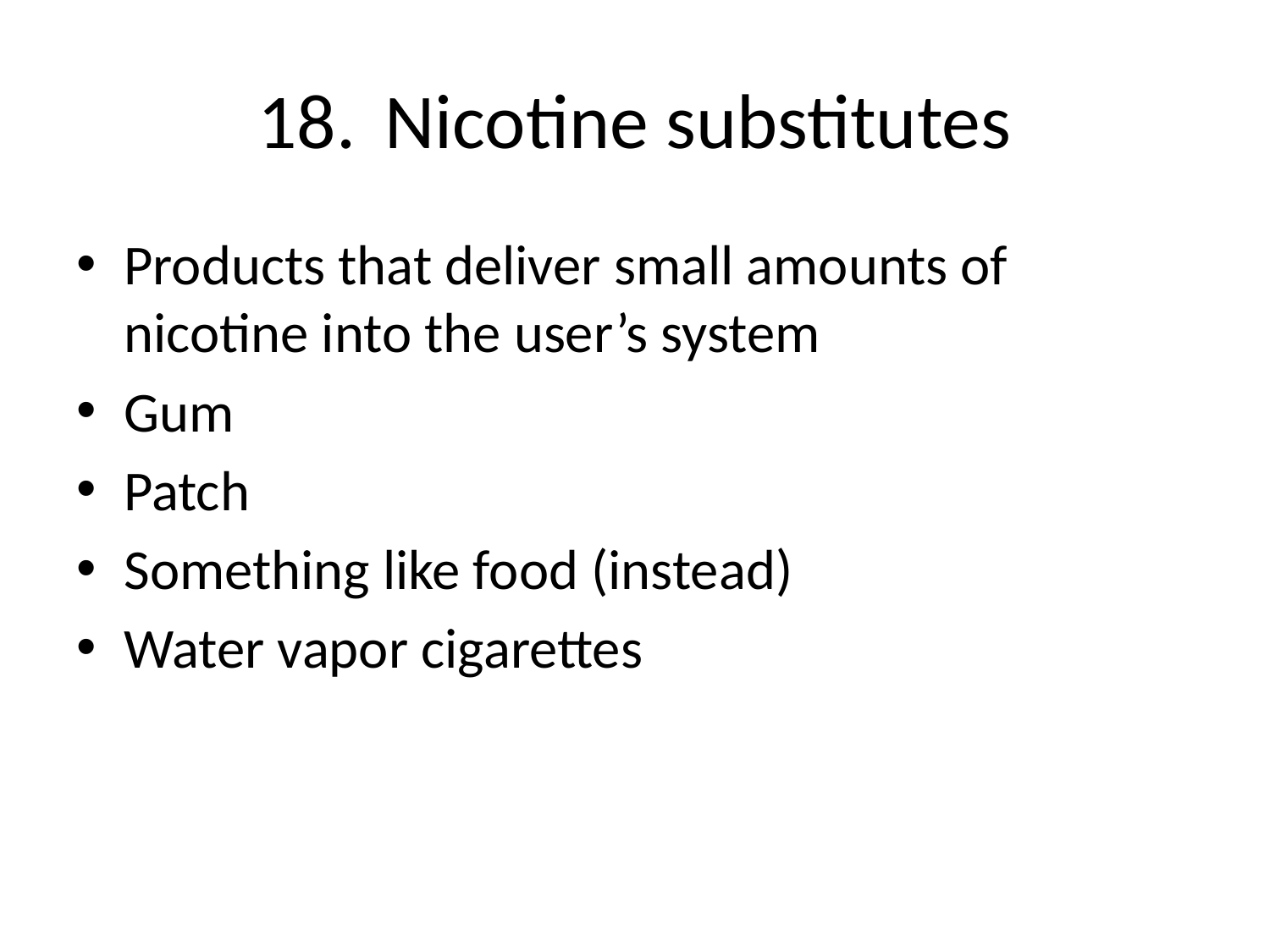

# 18.	Nicotine substitutes
Products that deliver small amounts of nicotine into the user’s system
Gum
Patch
Something like food (instead)
Water vapor cigarettes